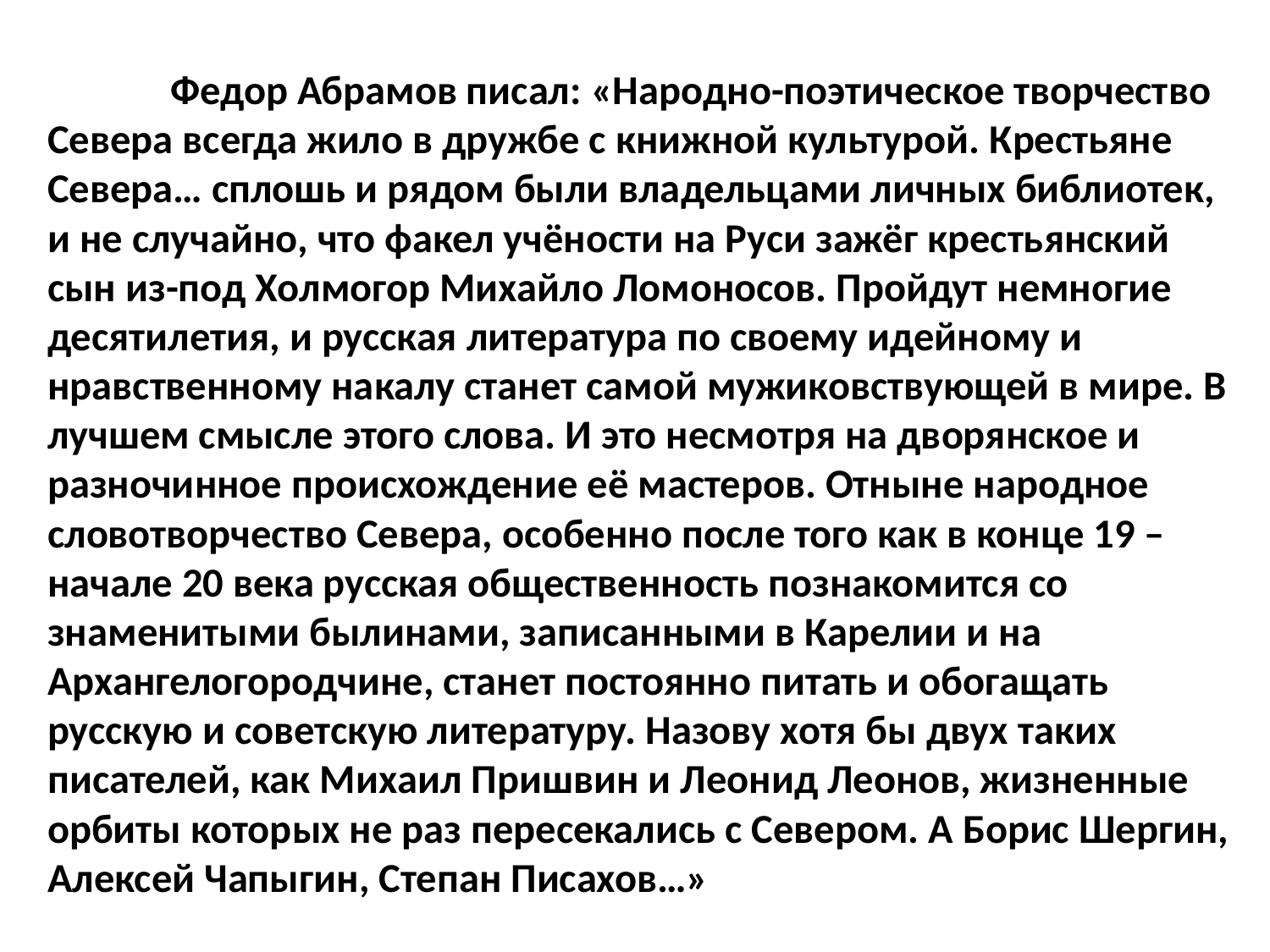

# Федор Абрамов писал: «Народно-поэтическое творчество Севера всегда жило в дружбе с книжной культурой. Крестьяне Севера… сплошь и рядом были владельцами личных библиотек, и не случайно, что факел учёности на Руси зажёг крестьянский сын из-под Холмогор Михайло Ломоносов. Пройдут немногие десятилетия, и русская литература по своему идейному и нравственному накалу станет самой мужиковствующей в мире. В лучшем смысле этого слова. И это несмотря на дворянское и разночинное происхождение её мастеров. Отныне народное словотворчество Севера, особенно после того как в конце 19 – начале 20 века русская общественность познакомится со знаменитыми былинами, записанными в Карелии и на Архангелогородчине, станет постоянно питать и обогащать русскую и советскую литературу. Назову хотя бы двух таких писателей, как Михаил Пришвин и Леонид Леонов, жизненные орбиты которых не раз пересекались с Севером. А Борис Шергин, Алексей Чапыгин, Степан Писахов…»